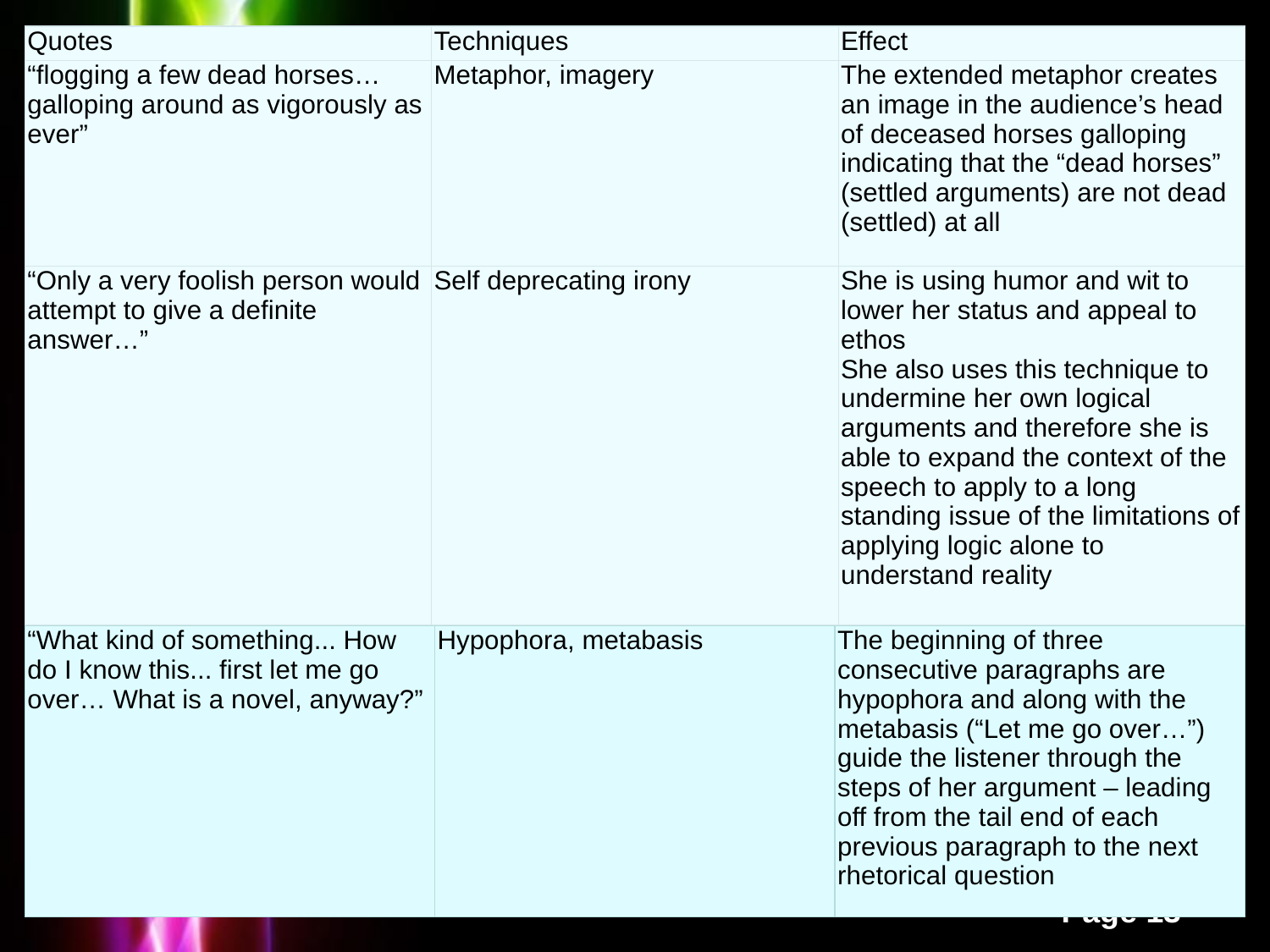

| Quotes | Techniques | Effect |
| --- | --- | --- |
| “flogging a few dead horses… galloping around as vigorously as ever” | Metaphor, imagery | The extended metaphor creates an image in the audience’s head of deceased horses galloping indicating that the “dead horses” (settled arguments) are not dead (settled) at all |
| “Only a very foolish person would attempt to give a definite answer…” | Self deprecating irony | She is using humor and wit to lower her status and appeal to ethos She also uses this technique to undermine her own logical arguments and therefore she is able to expand the context of the speech to apply to a long standing issue of the limitations of applying logic alone to understand reality |
| “What kind of something... How do I know this... first let me go over… What is a novel, anyway?” | Hypophora, metabasis | The beginning of three consecutive paragraphs are hypophora and along with the metabasis (“Let me go over…”) guide the listener through the steps of her argument – leading off from the tail end of each previous paragraph to the next rhetorical question |
| --- | --- | --- |